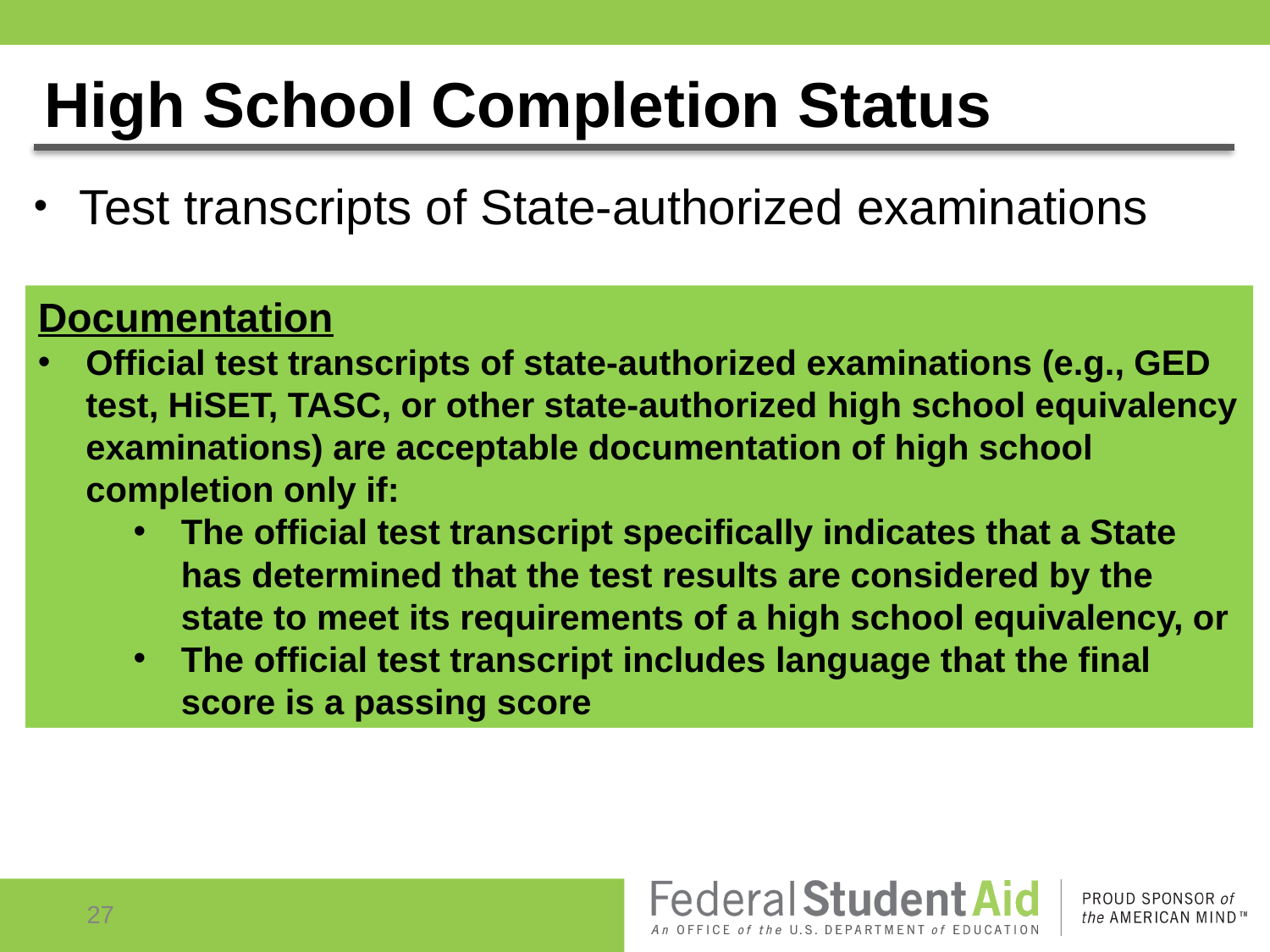

# High School Completion Status
 Test transcripts of State-authorized examinations
Documentation
Official test transcripts of state-authorized examinations (e.g., GED test, HiSET, TASC, or other state-authorized high school equivalency examinations) are acceptable documentation of high school completion only if:
The official test transcript specifically indicates that a State has determined that the test results are considered by the state to meet its requirements of a high school equivalency, or
The official test transcript includes language that the final score is a passing score
27